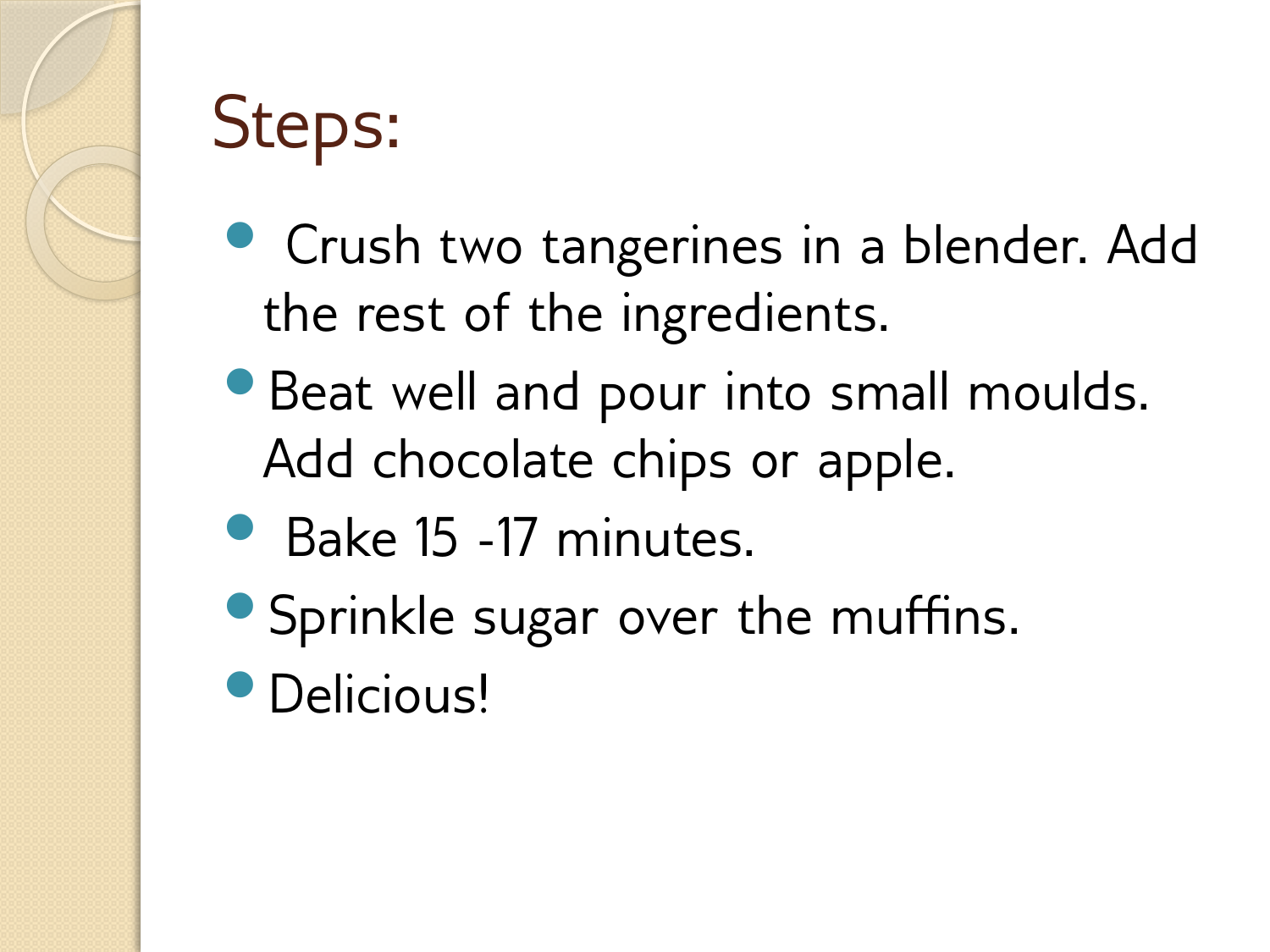

# Steps:
 Crush two tangerines in a blender. Add the rest of the ingredients.
Beat well and pour into small moulds. Add chocolate chips or apple.
 Bake 15 -17 minutes.
Sprinkle sugar over the muffins.
Delicious!